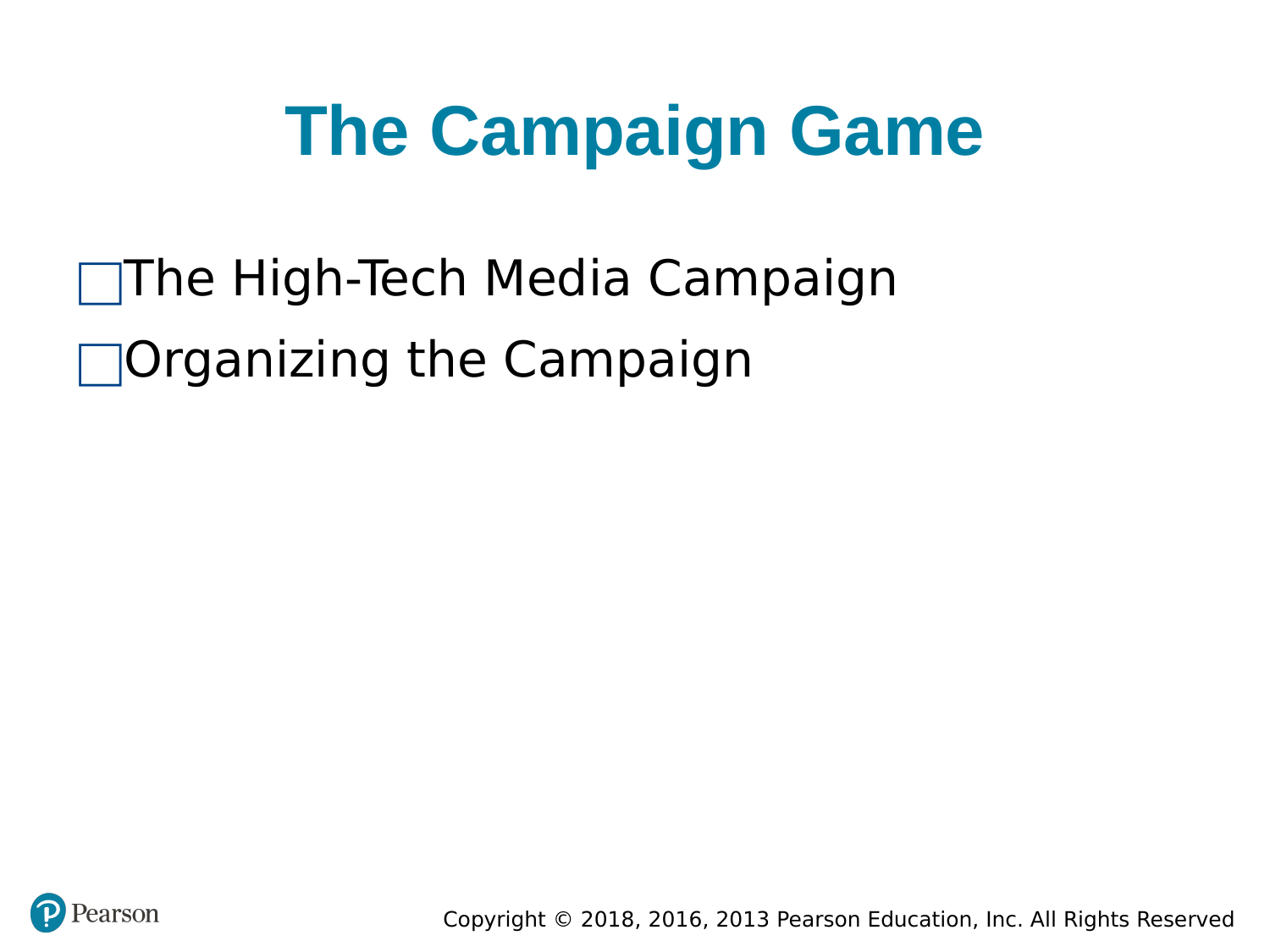

# The Campaign Game
The High-Tech Media Campaign
Organizing the Campaign